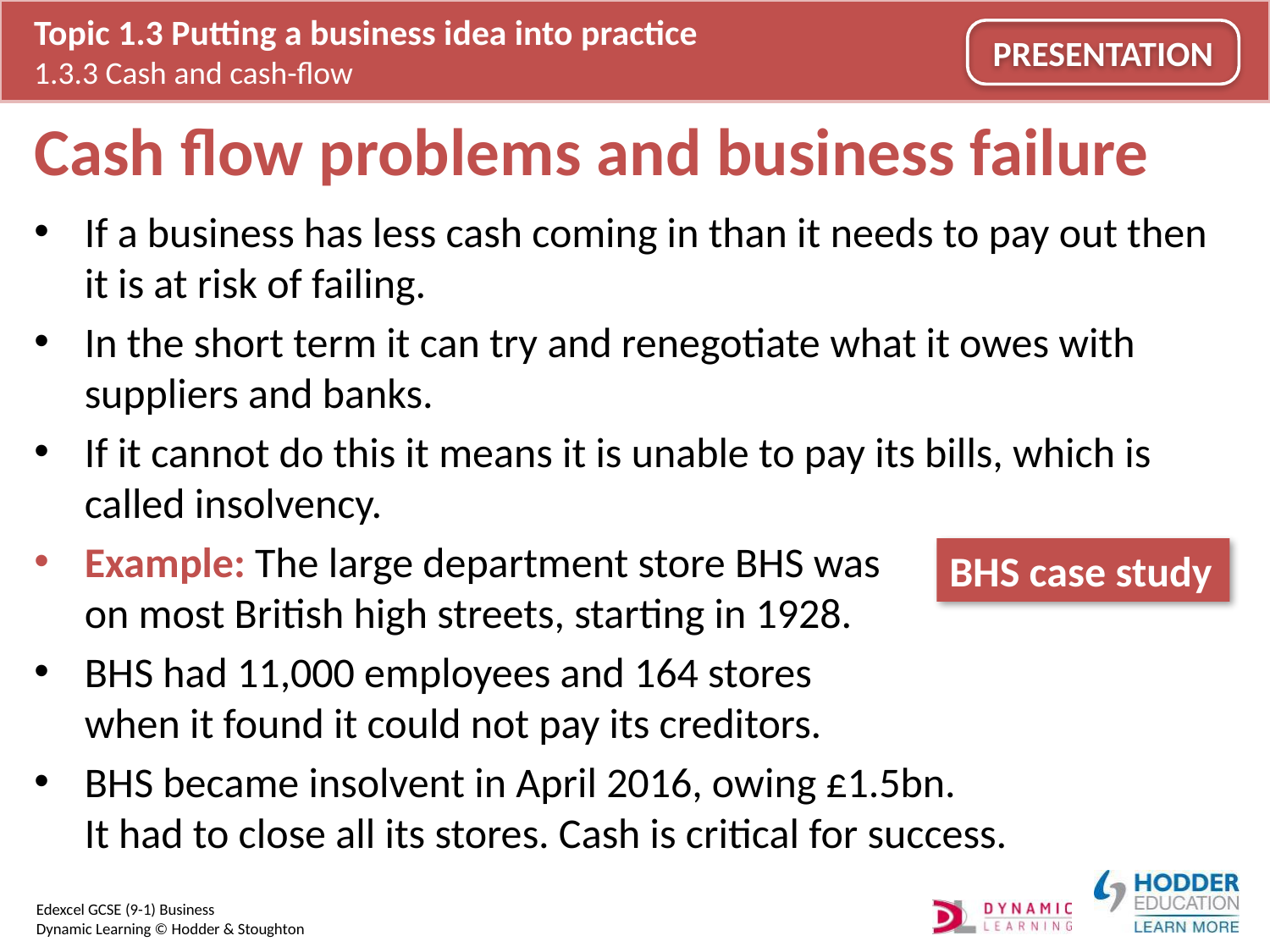

# Cash flow problems and business failure
If a business has less cash coming in than it needs to pay out then it is at risk of failing.
In the short term it can try and renegotiate what it owes with suppliers and banks.
If it cannot do this it means it is unable to pay its bills, which is called insolvency.
Example: The large department store BHS was
on most British high streets, starting in 1928.
BHS had 11,000 employees and 164 stores
when it found it could not pay its creditors.
BHS became insolvent in April 2016, owing £1.5bn.
It had to close all its stores. Cash is critical for success.
BHS case study